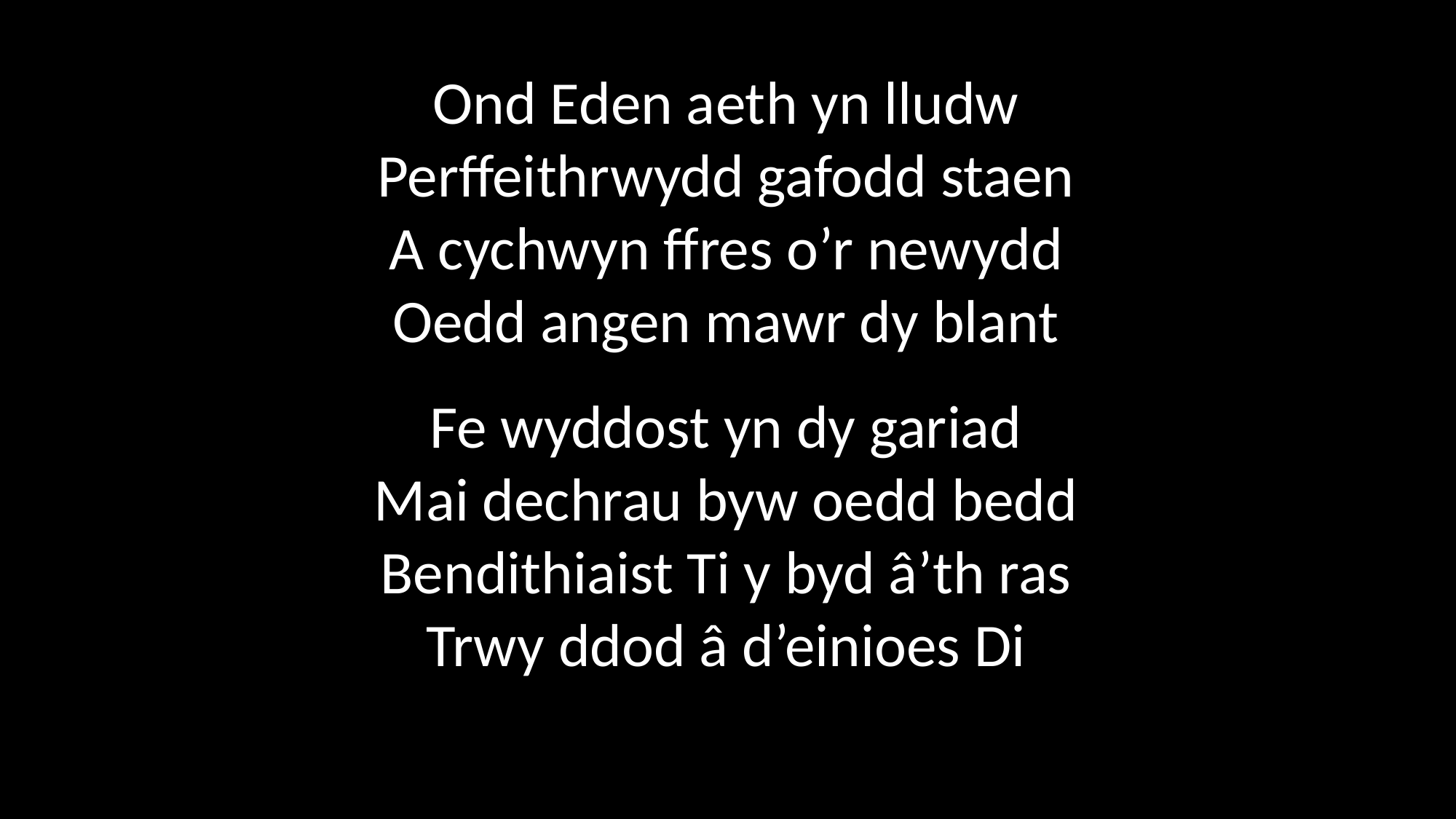

Ond Eden aeth yn lludw
Perffeithrwydd gafodd staen
A cychwyn ffres o’r newydd
Oedd angen mawr dy blant
Fe wyddost yn dy gariad
Mai dechrau byw oedd bedd
Bendithiaist Ti y byd â’th ras
Trwy ddod â d’einioes Di